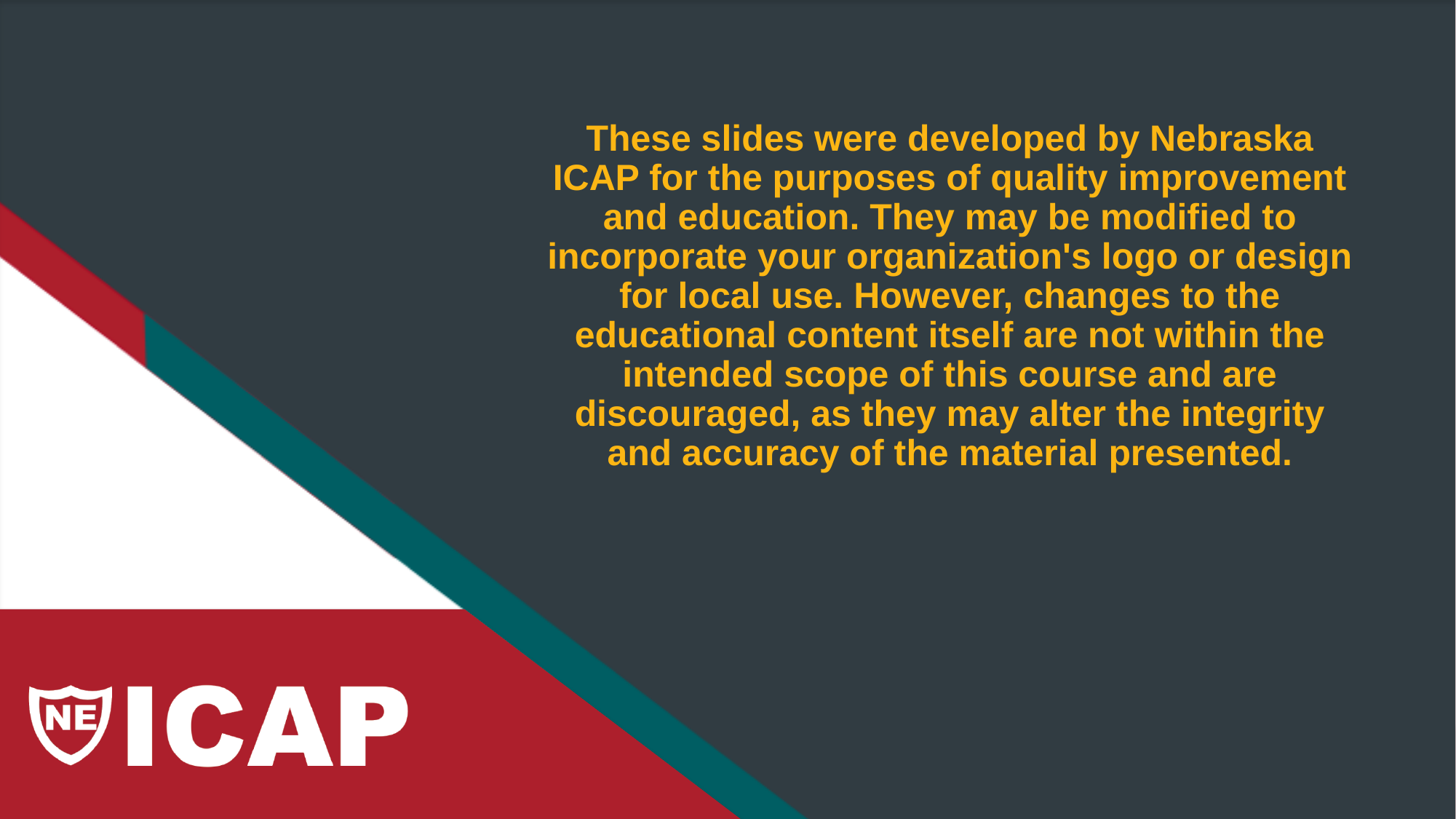

These slides were developed by Nebraska ICAP for the purposes of quality improvement and education. They may be modified to incorporate your organization's logo or design for local use. However, changes to the educational content itself are not within the intended scope of this course and are discouraged, as they may alter the integrity and accuracy of the material presented.